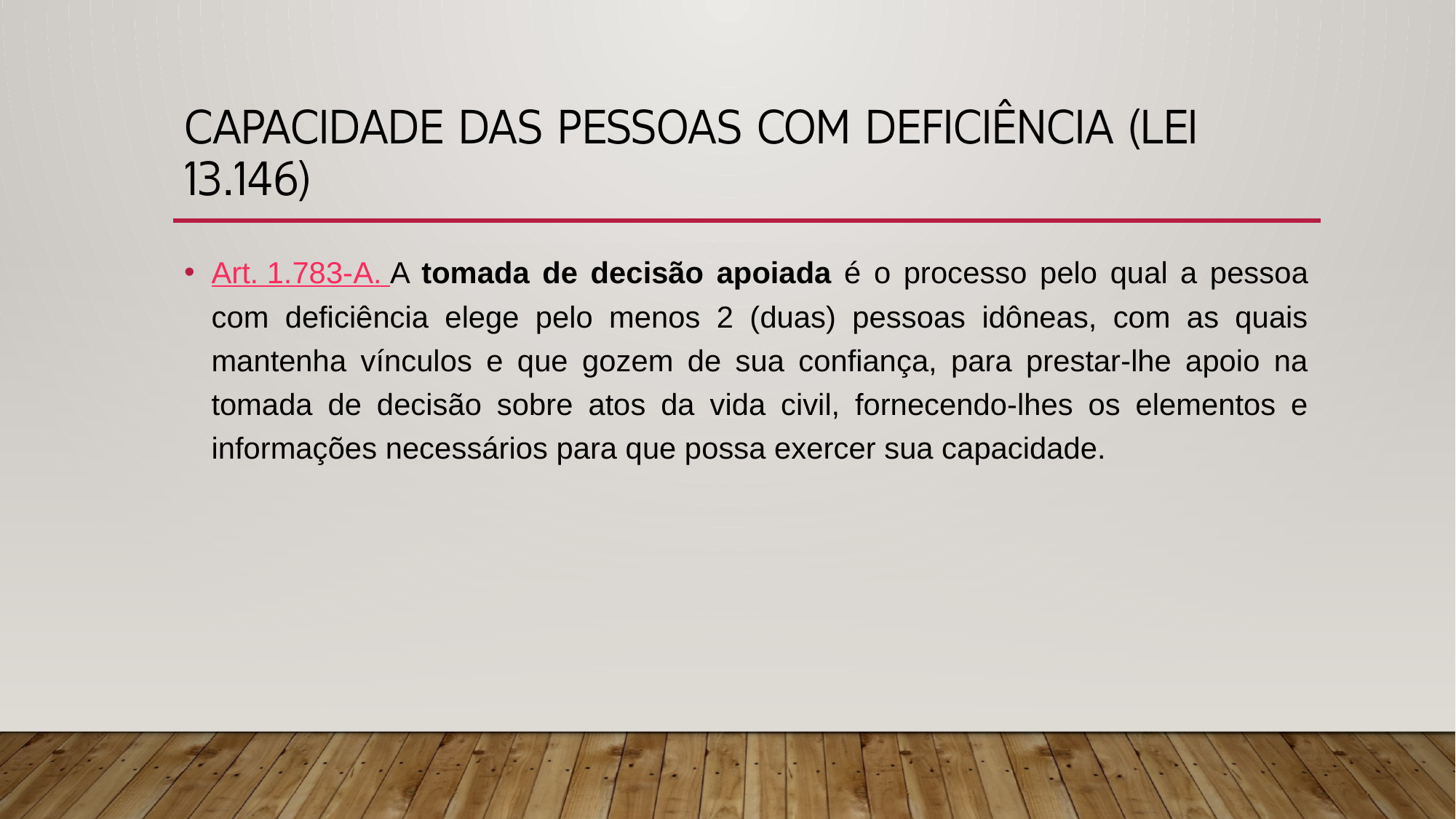

# CAPACIDADE DAS PESSOAS COM DEFICIÊNCIA (Lei 13.146)
Art. 1.783-A. A tomada de decisão apoiada é o processo pelo qual a pessoa com deficiência elege pelo menos 2 (duas) pessoas idôneas, com as quais mantenha vínculos e que gozem de sua confiança, para prestar-lhe apoio na tomada de decisão sobre atos da vida civil, fornecendo-lhes os elementos e informações necessários para que possa exercer sua capacidade.